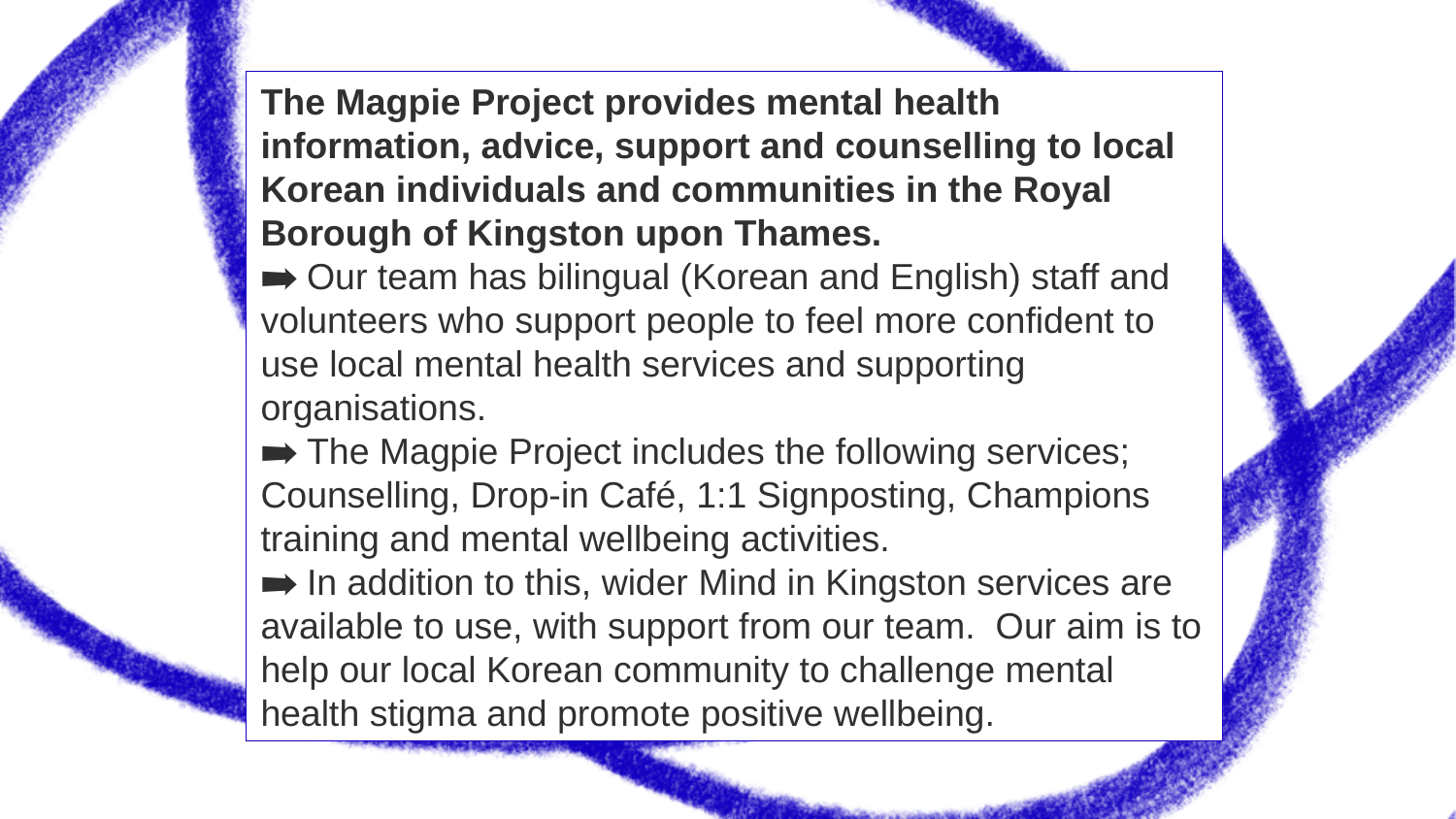

The Magpie Project provides mental health information, advice, support and counselling to local Korean individuals and communities in the Royal Borough of Kingston upon Thames.
➡️ Our team has bilingual (Korean and English) staff and volunteers who support people to feel more confident to use local mental health services and supporting organisations.
➡️ The Magpie Project includes the following services; Counselling, Drop-in Café, 1:1 Signposting, Champions training and mental wellbeing activities.
➡️ In addition to this, wider Mind in Kingston services are available to use, with support from our team.  Our aim is to help our local Korean community to challenge mental health stigma and promote positive wellbeing.